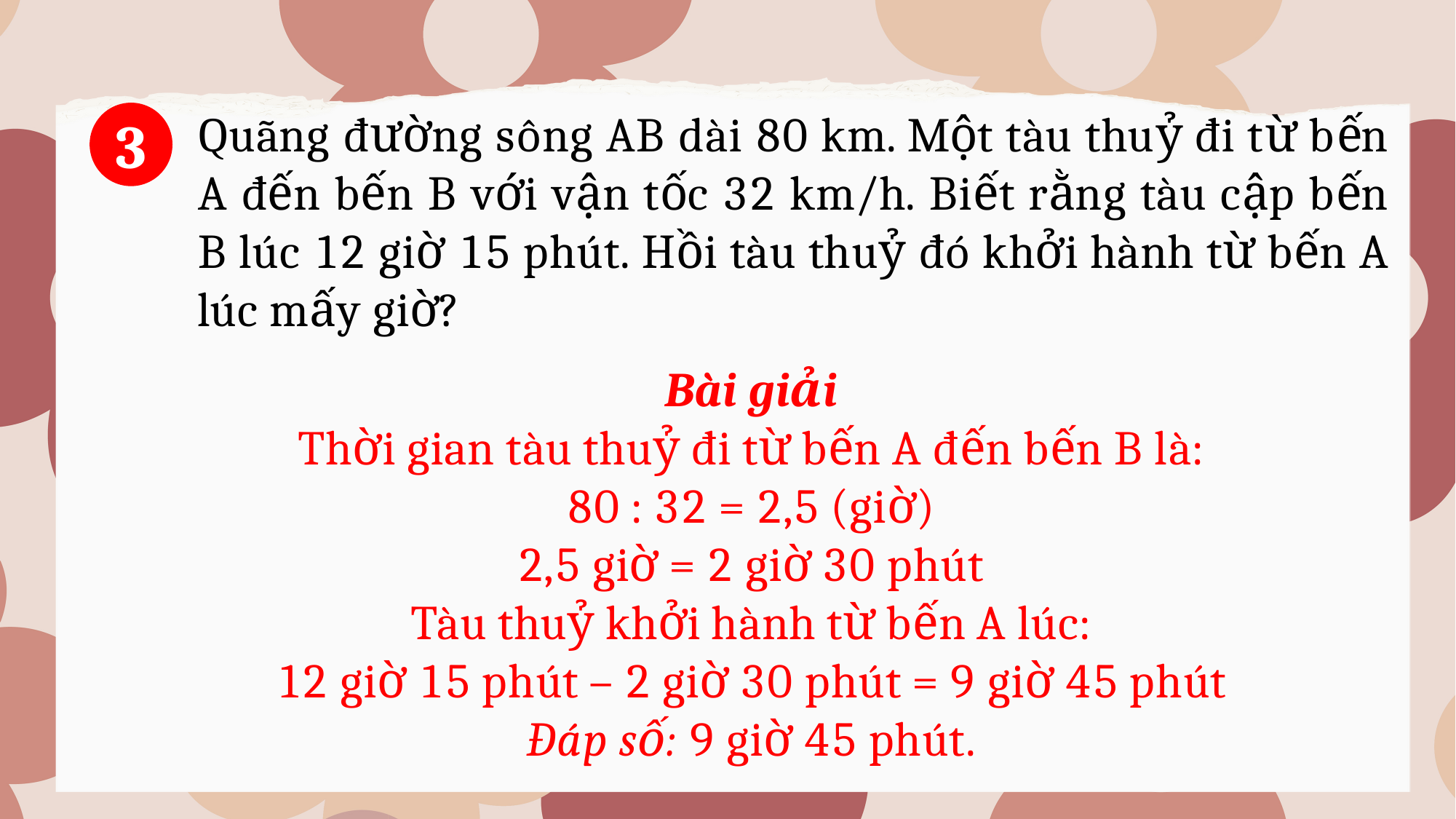

Quãng đường sông AB dài 80 km. Một tàu thuỷ đi từ bến A đến bến B với vận tốc 32 km/h. Biết rằng tàu cập bến B lúc 12 giờ 15 phút. Hồi tàu thuỷ đó khởi hành từ bến A lúc mấy giờ?
3
Bài giải
Thời gian tàu thuỷ đi từ bến A đến bến B là:
80 : 32 = 2,5 (giờ)
2,5 giờ = 2 giờ 30 phút
Tàu thuỷ khởi hành từ bến A lúc:
12 giờ 15 phút – 2 giờ 30 phút = 9 giờ 45 phút
Đáp số: 9 giờ 45 phút.